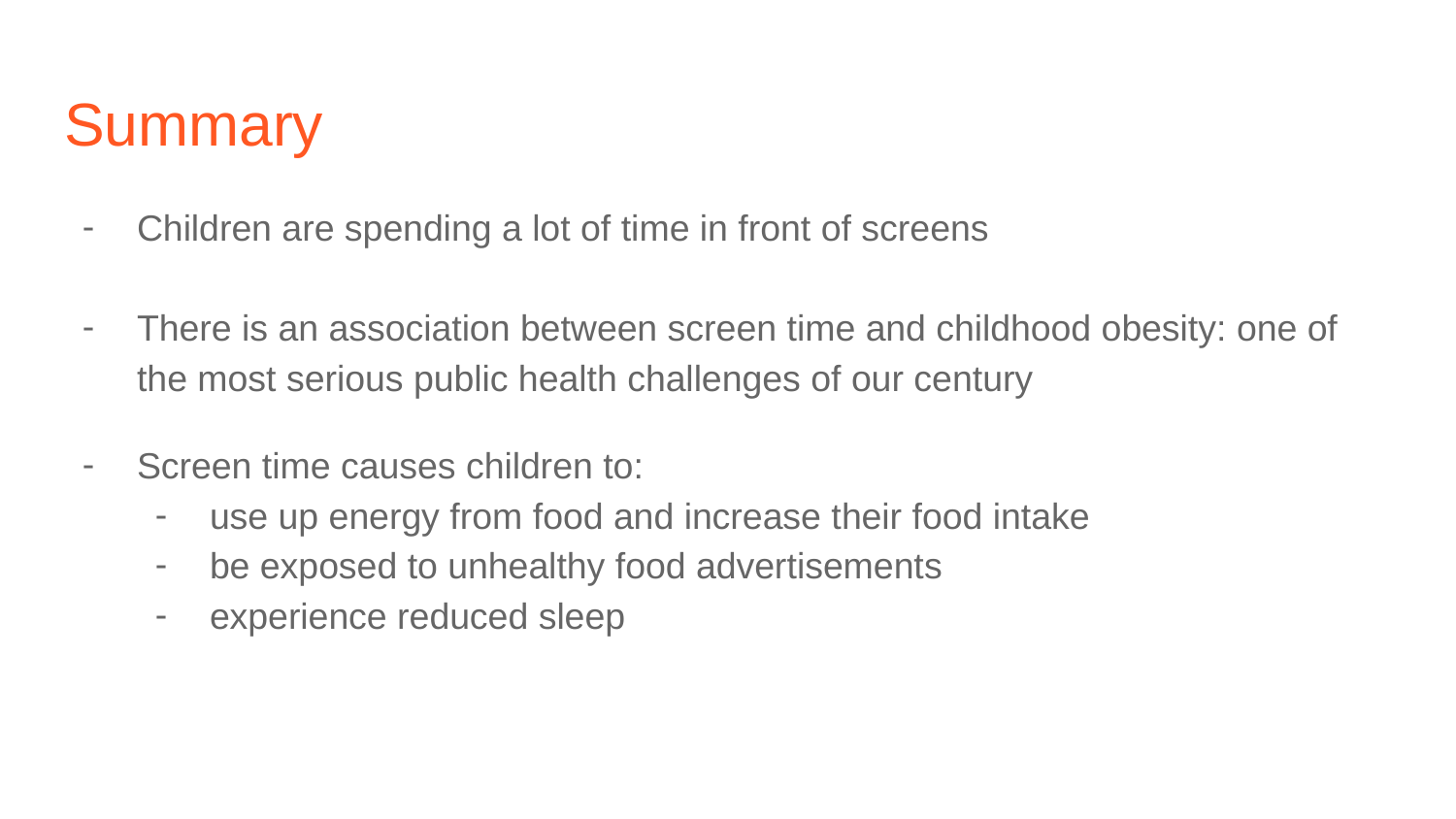

# Summary

Children are spending a lot of time in front of screens

There is an association between screen time and childhood obesity: one of the most serious public health challenges of our century

Screen time causes children to:
use up energy from food and increase their food intake
be exposed to unhealthy food advertisements
experience reduced sleep